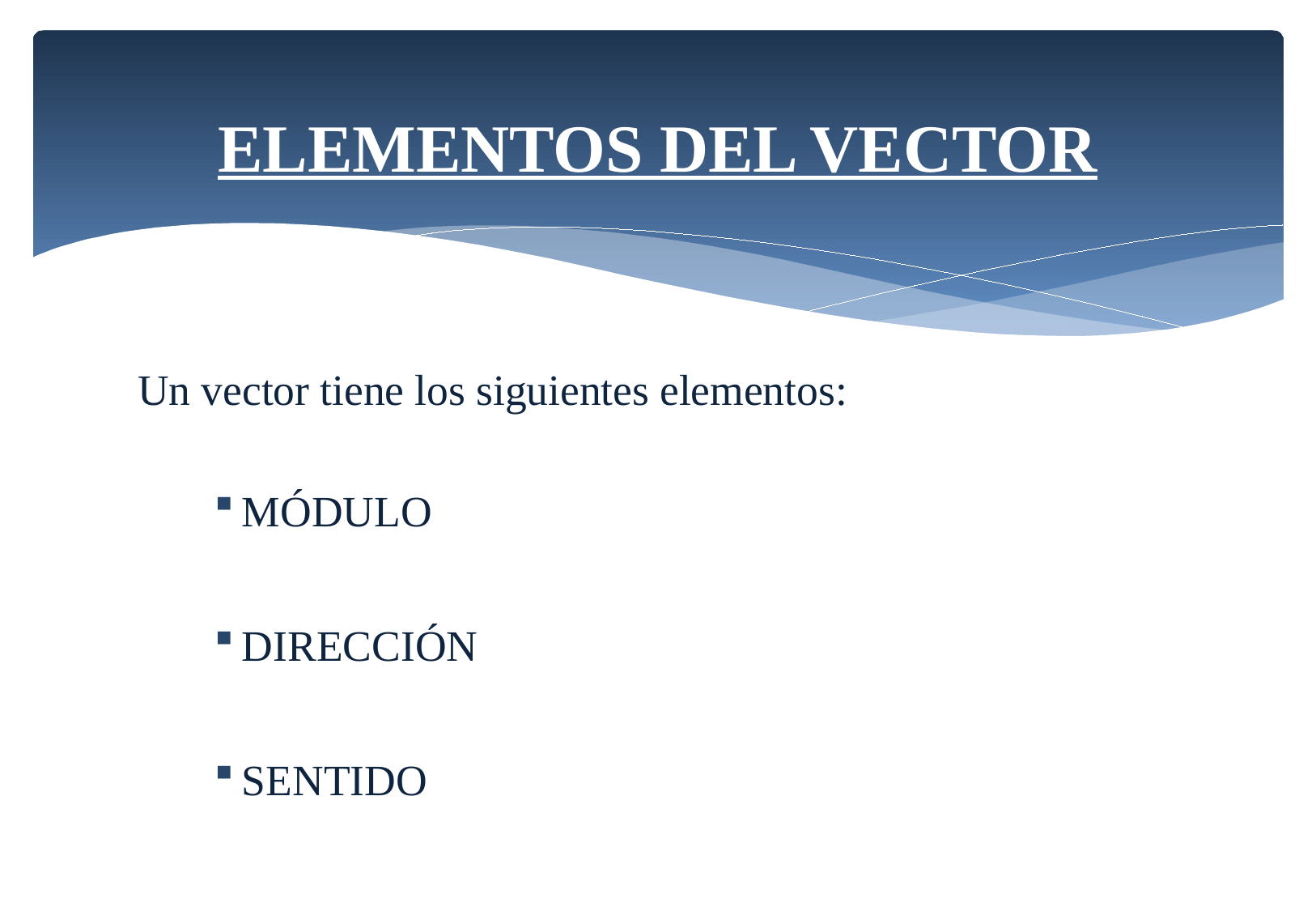

# ELEMENTOS DEL VECTOR
Un vector tiene los siguientes elementos:

MÓDULO

DIRECCIÓN

SENTIDO